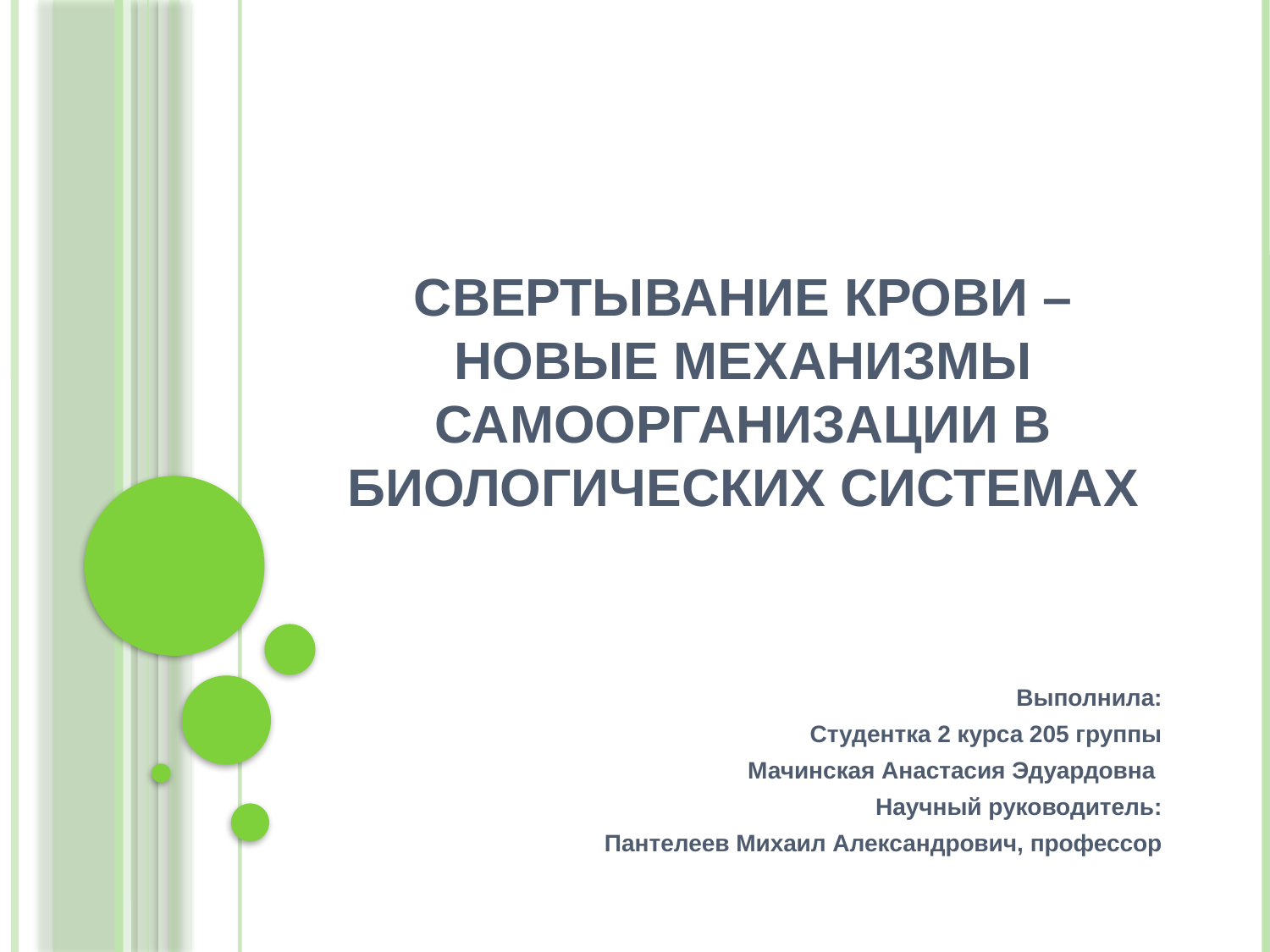

# Свертывание крови – новые механизмы самоорганизации в биологических системах
Выполнила:
Студентка 2 курса 205 группы
Мачинская Анастасия Эдуардовна
Научный руководитель:
Пантелеев Михаил Александрович, профессор